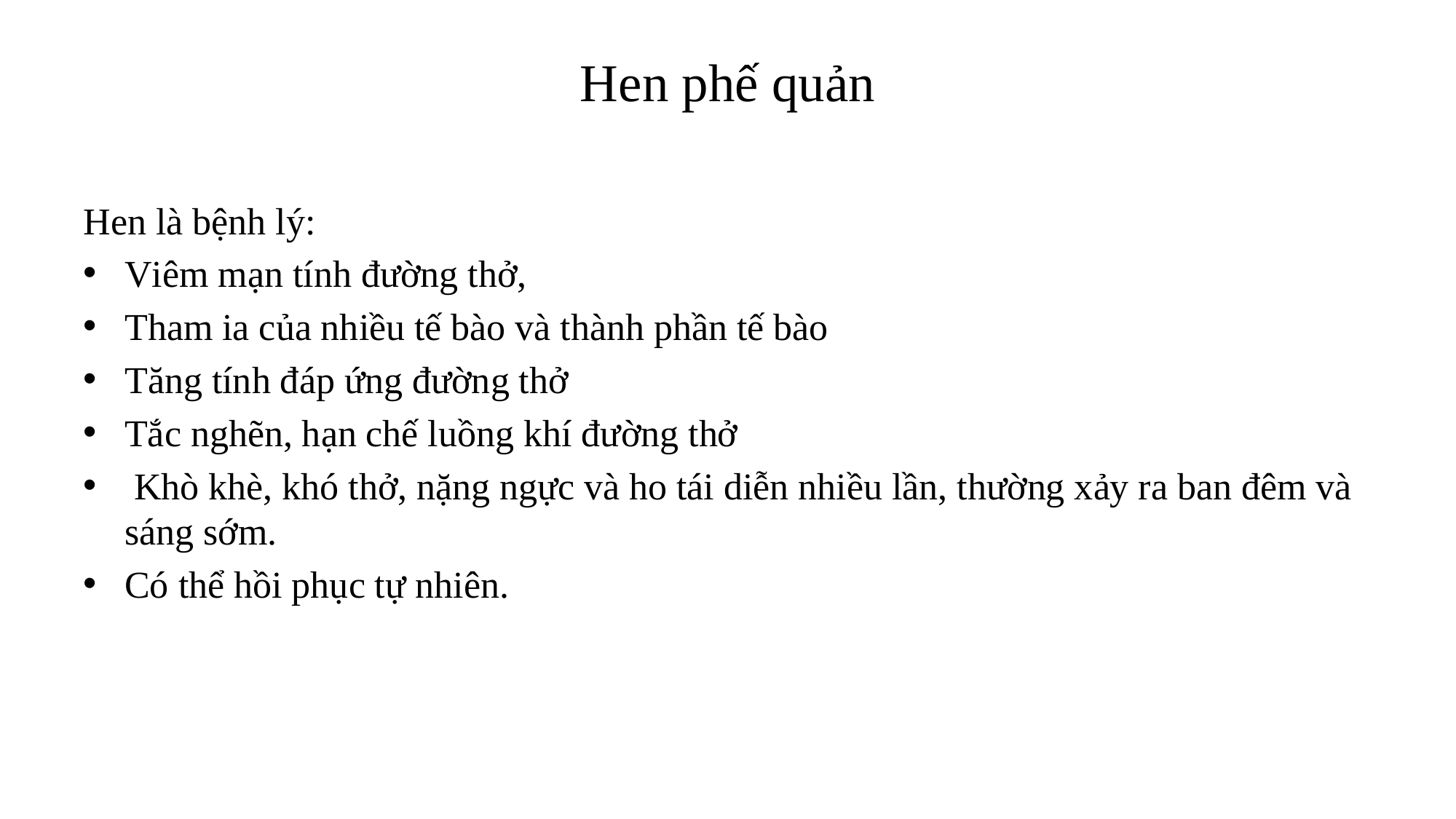

# Hen phế quản
Hen là bệnh lý:
Viêm mạn tính đường thở,
Tham ia của nhiều tế bào và thành phần tế bào
Tăng tính đáp ứng đường thở
Tắc nghẽn, hạn chế luồng khí đường thở
 Khò khè, khó thở, nặng ngực và ho tái diễn nhiều lần, thường xảy ra ban đêm và sáng sớm.
Có thể hồi phục tự nhiên.